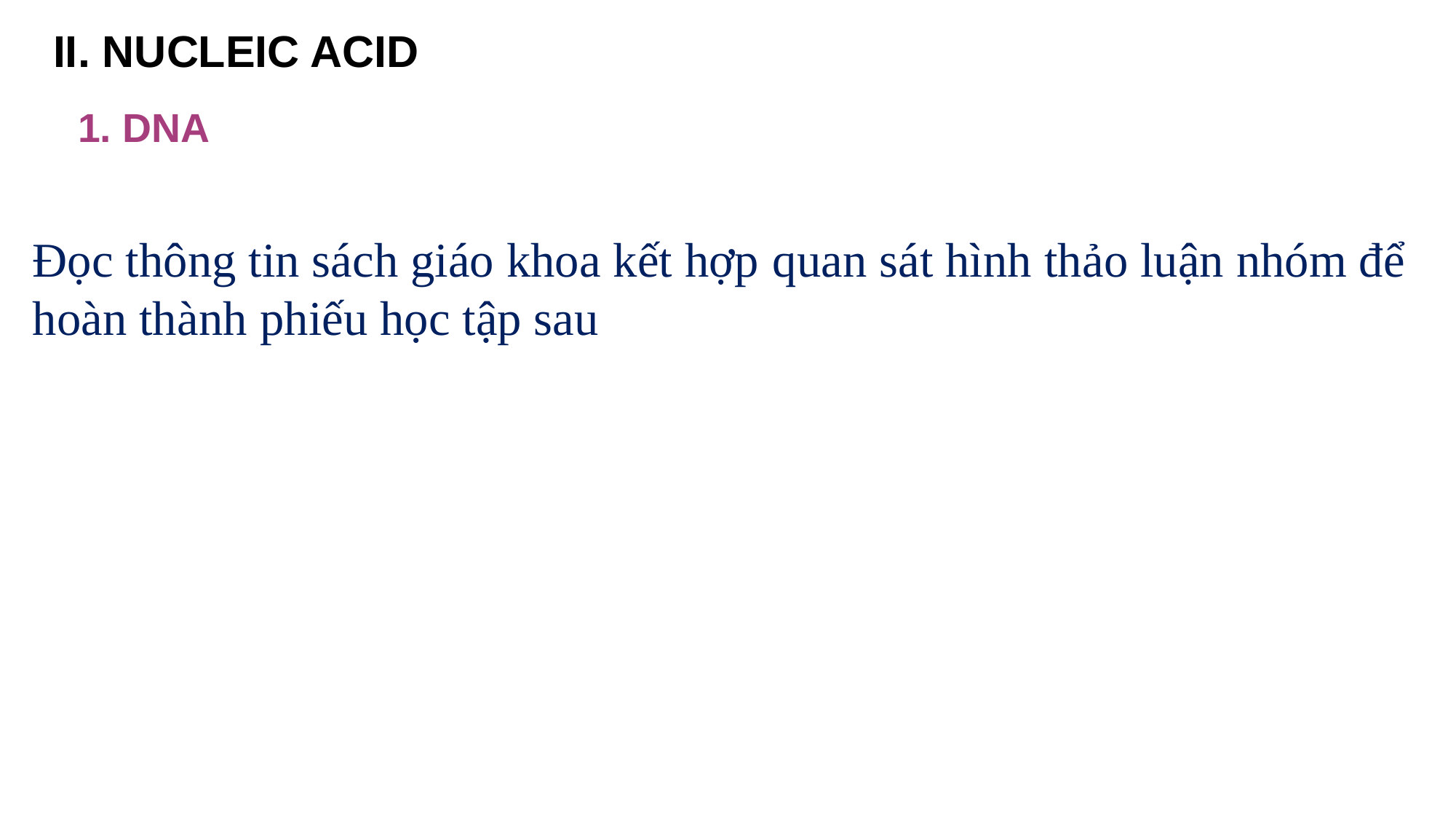

II. NUCLEIC ACID
1. DNA
Đọc thông tin sách giáo khoa kết hợp quan sát hình thảo luận nhóm để hoàn thành phiếu học tập sau